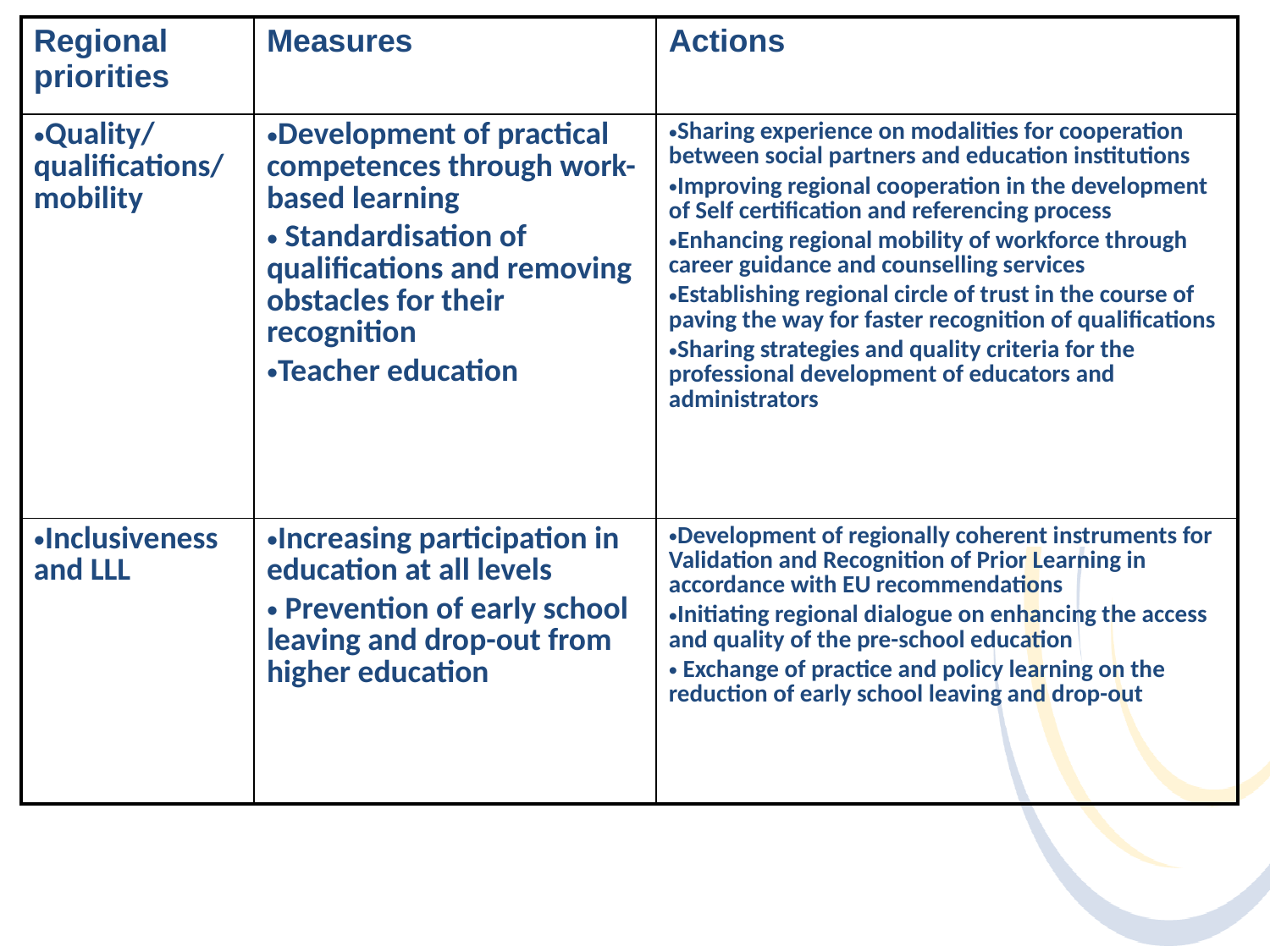

| Regional priorities | Measures | Actions |
| --- | --- | --- |
| Quality/ qualifications/mobility | Development of practical competences through work-based learning Standardisation of qualifications and removing obstacles for their recognition Teacher education | Sharing experience on modalities for cooperation between social partners and education institutions Improving regional cooperation in the development of Self certification and referencing process Enhancing regional mobility of workforce through career guidance and counselling services Establishing regional circle of trust in the course of paving the way for faster recognition of qualifications Sharing strategies and quality criteria for the professional development of educators and administrators |
| Inclusiveness and LLL | Increasing participation in education at all levels Prevention of early school leaving and drop-out from higher education | Development of regionally coherent instruments for Validation and Recognition of Prior Learning in accordance with EU recommendations Initiating regional dialogue on enhancing the access and quality of the pre-school education Exchange of practice and policy learning on the reduction of early school leaving and drop-out |